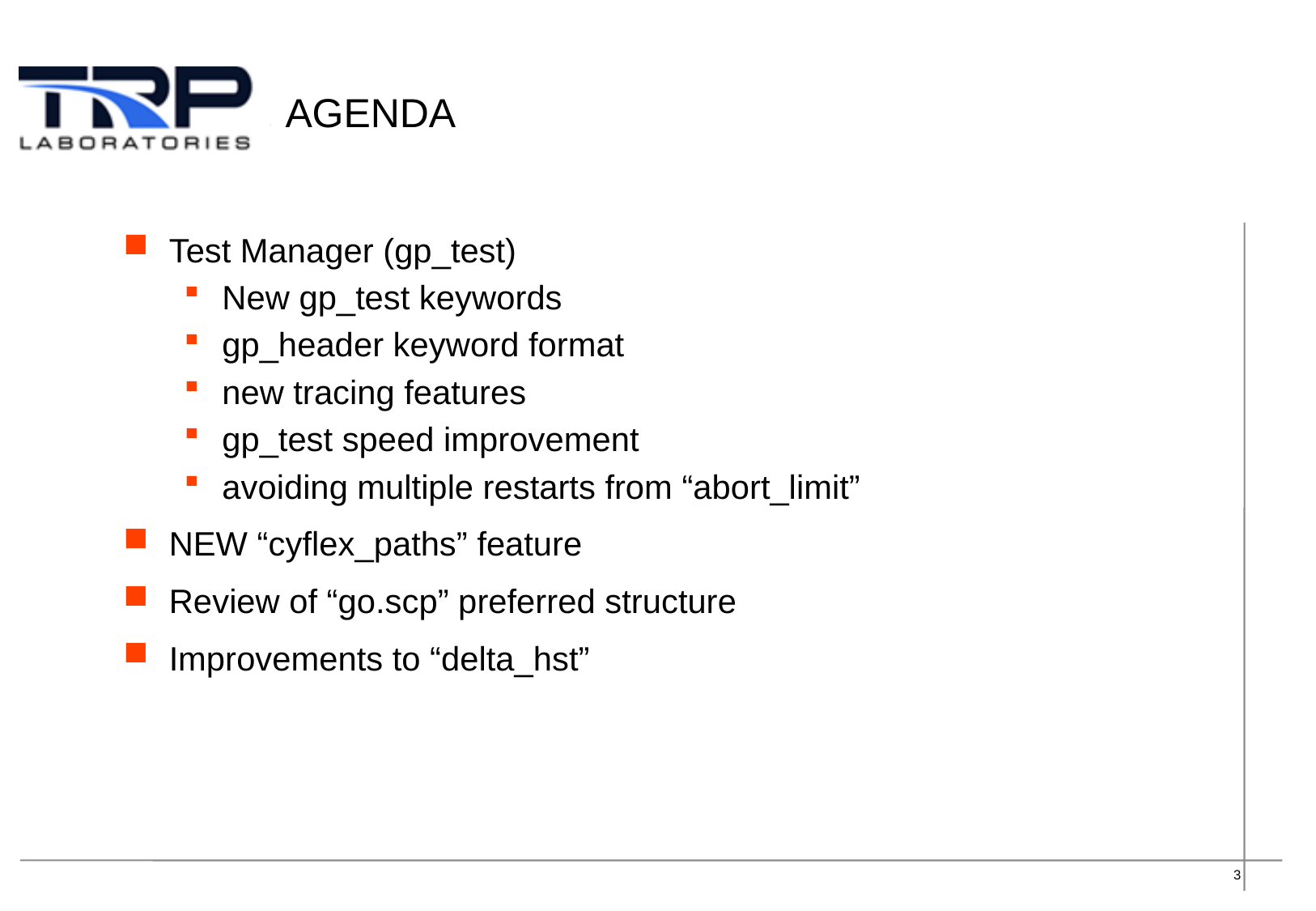

# Agenda
Test Manager (gp_test)
New gp_test keywords
gp_header keyword format
new tracing features
gp_test speed improvement
avoiding multiple restarts from “abort_limit”
NEW “cyflex_paths” feature
Review of “go.scp” preferred structure
Improvements to “delta_hst”